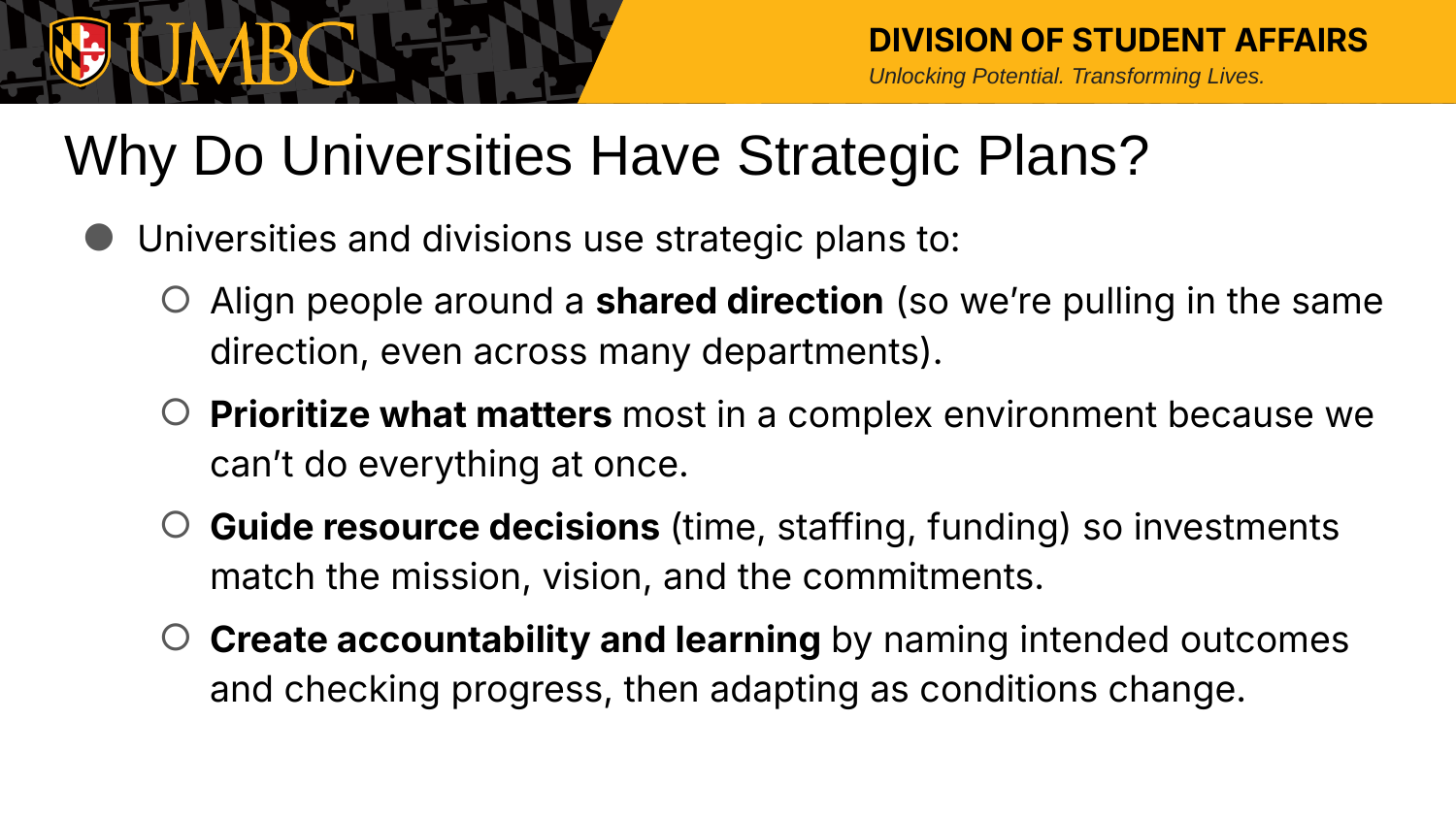

# Why Do Universities Have Strategic Plans?
Universities and divisions use strategic plans to:
Align people around a shared direction (so we’re pulling in the same direction, even across many departments).
Prioritize what matters most in a complex environment because we can’t do everything at once.
Guide resource decisions (time, staffing, funding) so investments match the mission, vision, and the commitments.
Create accountability and learning by naming intended outcomes and checking progress, then adapting as conditions change.